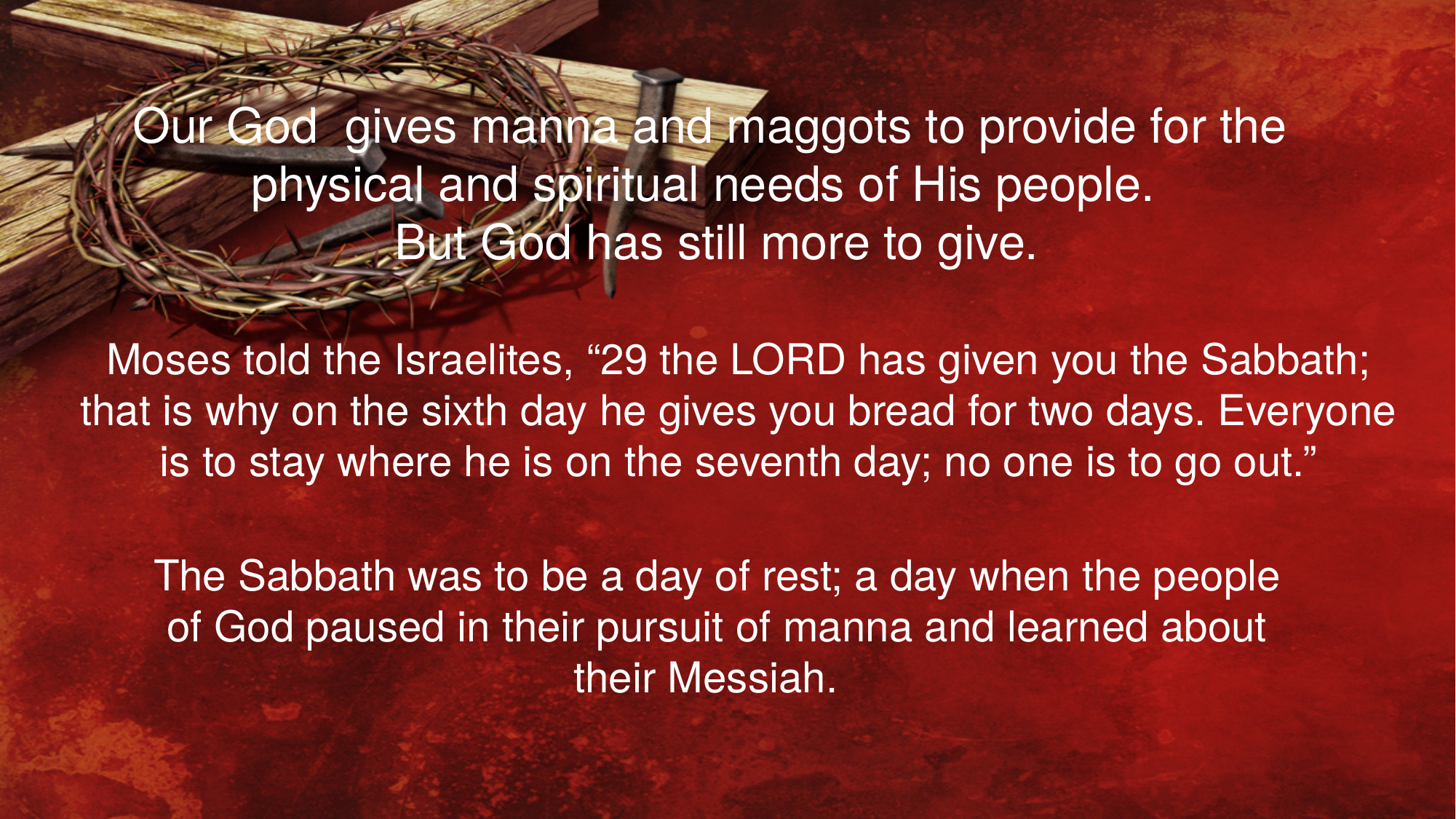

Our God  gives manna and maggots to provide for the physical and spiritual needs of His people.
 But God has still more to give.
Moses told the Israelites, “29 the LORD has given you the Sabbath; that is why on the sixth day he gives you bread for two days. Everyone is to stay where he is on the seventh day; no one is to go out.”
The Sabbath was to be a day of rest; a day when the people of God paused in their pursuit of manna and learned about their Messiah.